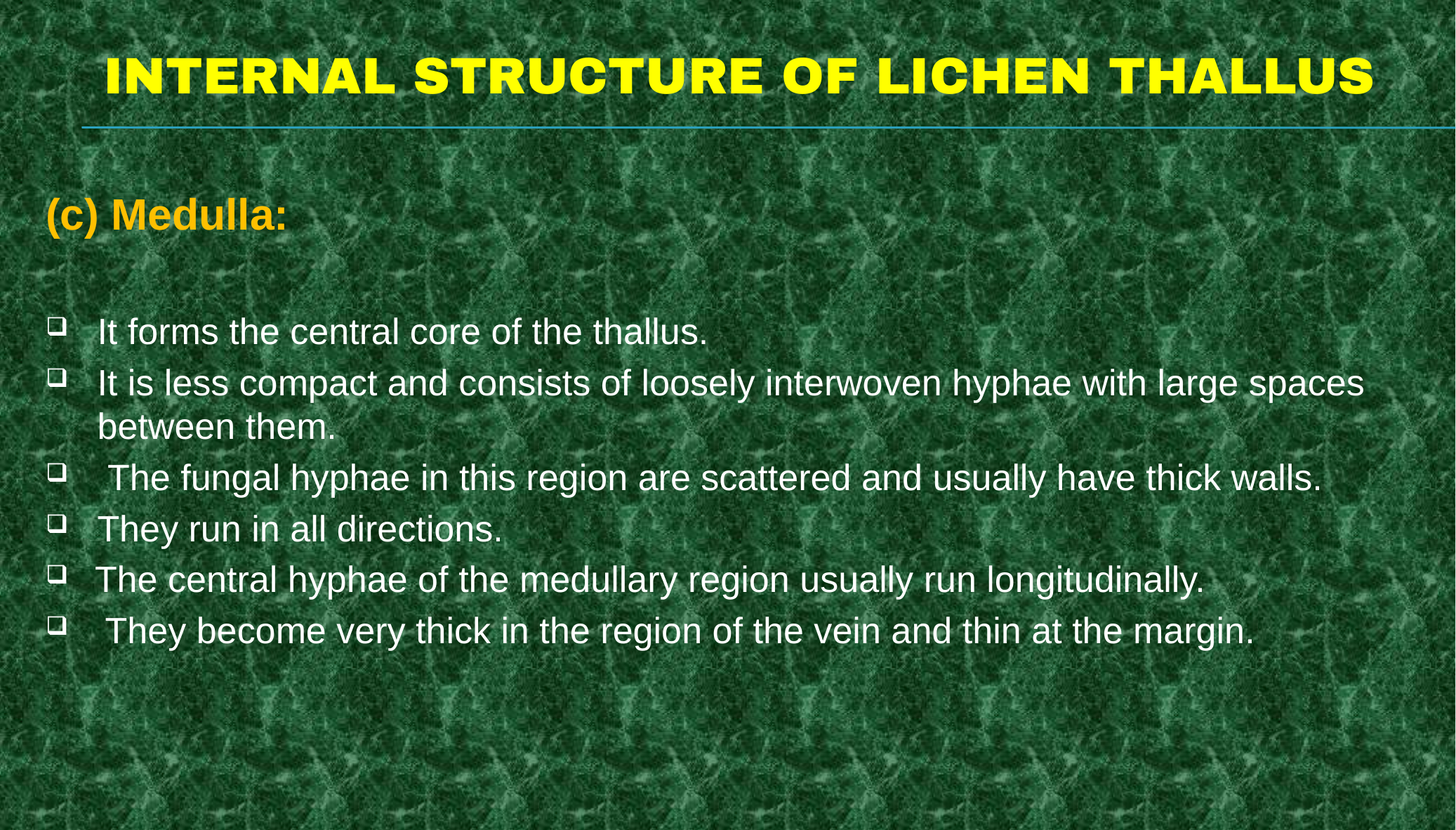

# INTERNAL STRUCTURE OF LICHEN THALLUS

(c) Medulla:

It forms the central core of the thallus.
It is less compact and consists of loosely interwoven hyphae with large spaces between them.
 The fungal hyphae in this region are scattered and usually have thick walls.
They run in all directions.
The central hyphae of the medullary region usually run longitudinally.
 They become very thick in the region of the vein and thin at the margin.